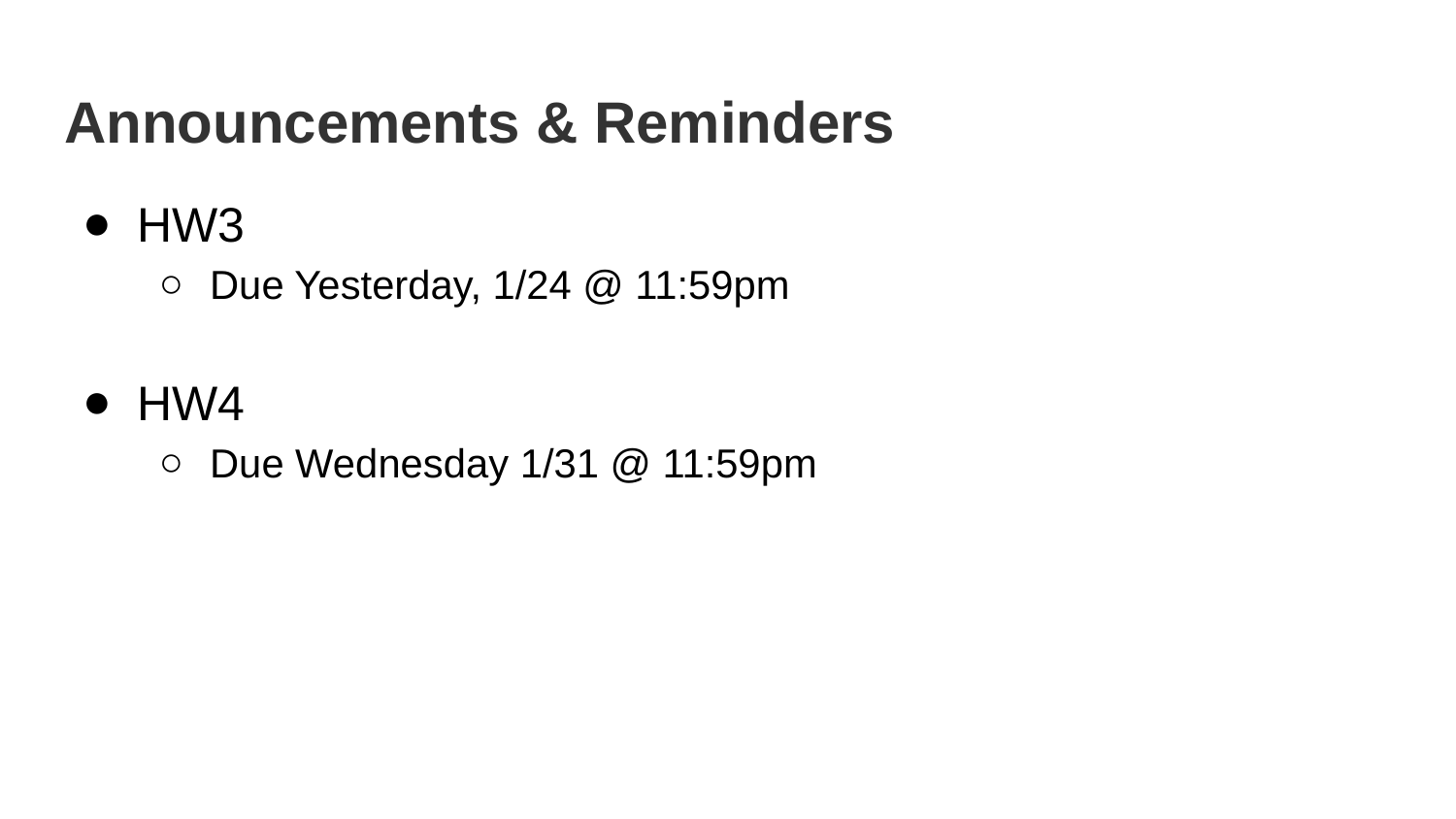

# Announcements & Reminders
HW3
Due Yesterday, 1/24 @ 11:59pm

HW4
Due Wednesday 1/31 @ 11:59pm